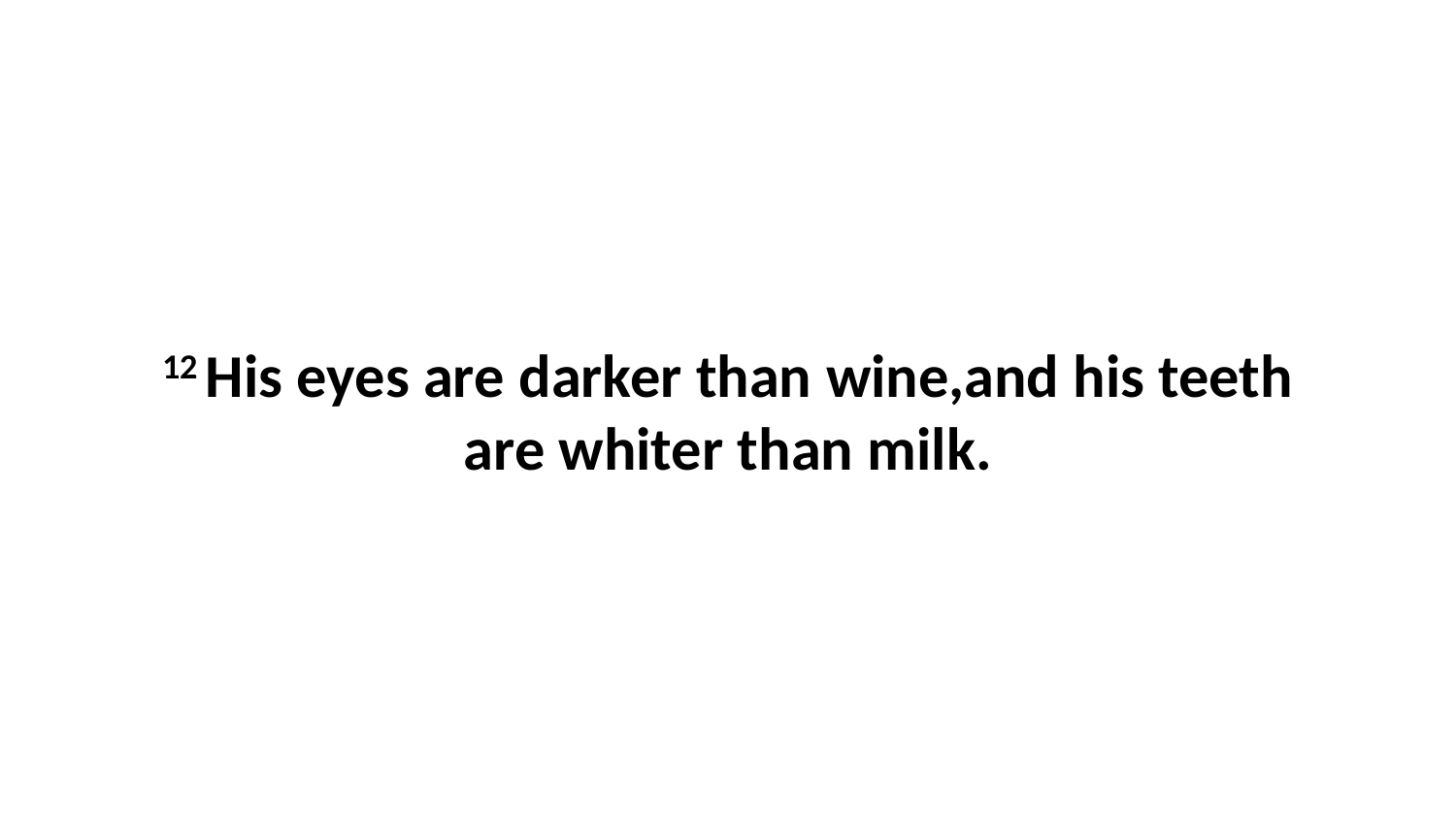

12 His eyes are darker than wine,and his teeth are whiter than milk.